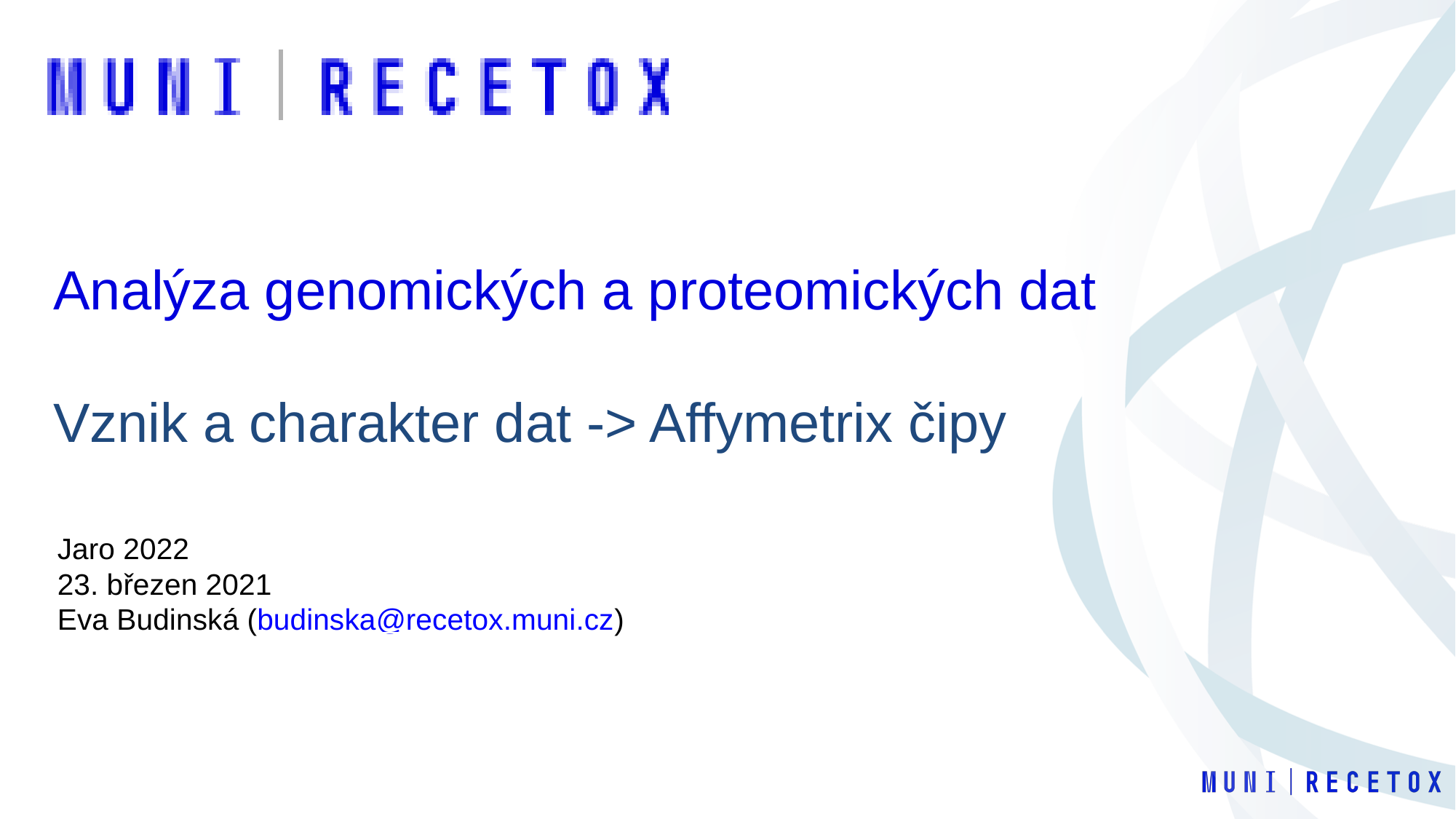

Analýza genomických a proteomických dat

Vznik a charakter dat -> Affymetrix čipy
Jaro 2022
23. březen 2021
Eva Budinská (budinska@recetox.muni.cz)

Výuka IBA